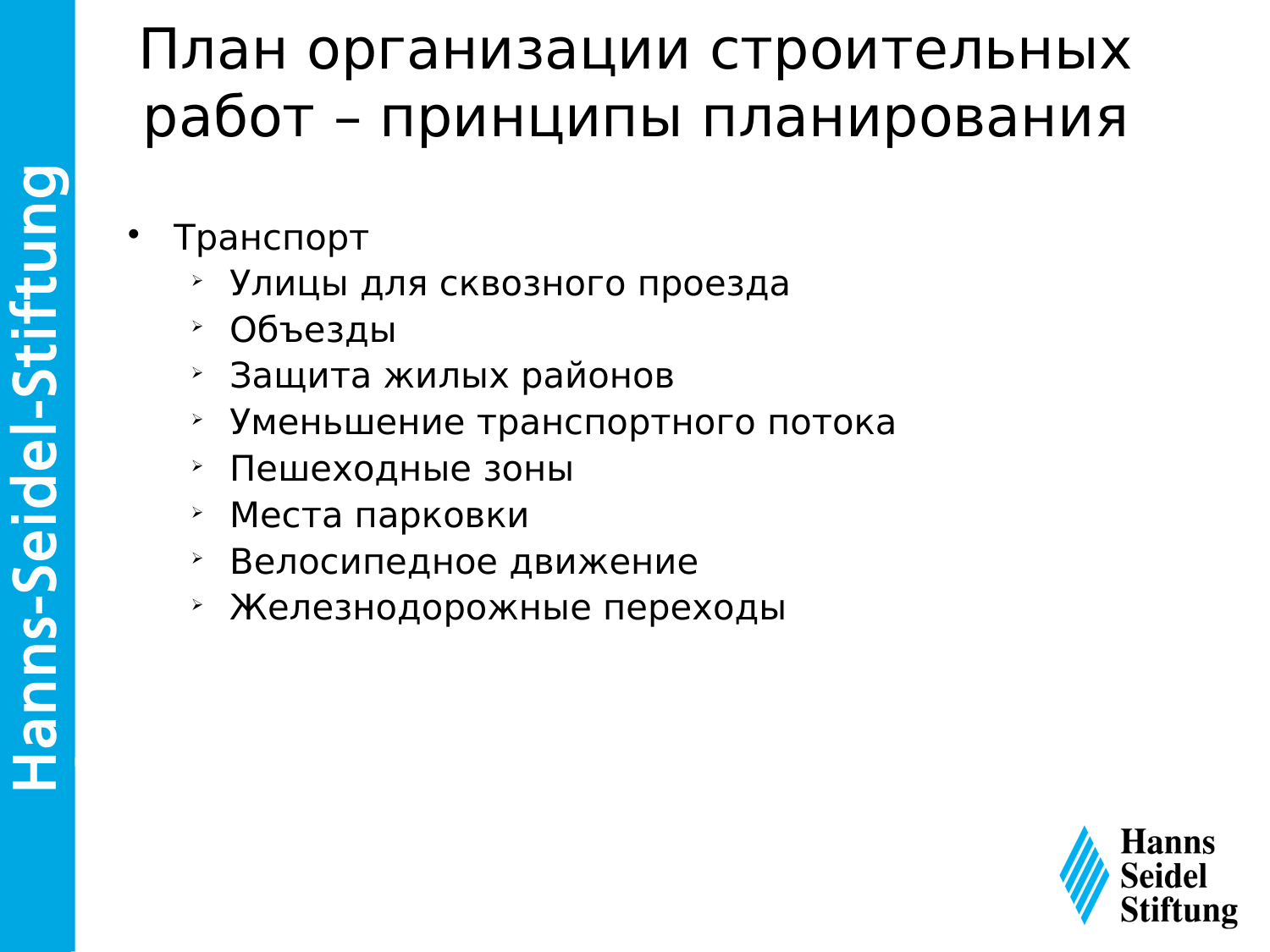

План организации строительных работ – принципы планирования
Транспорт
Улицы для сквозного проезда
Объезды
Защита жилых районов
Уменьшение транспортного потока
Пешеходные зоны
Места парковки
Велосипедное движение
Железнодорожные переходы